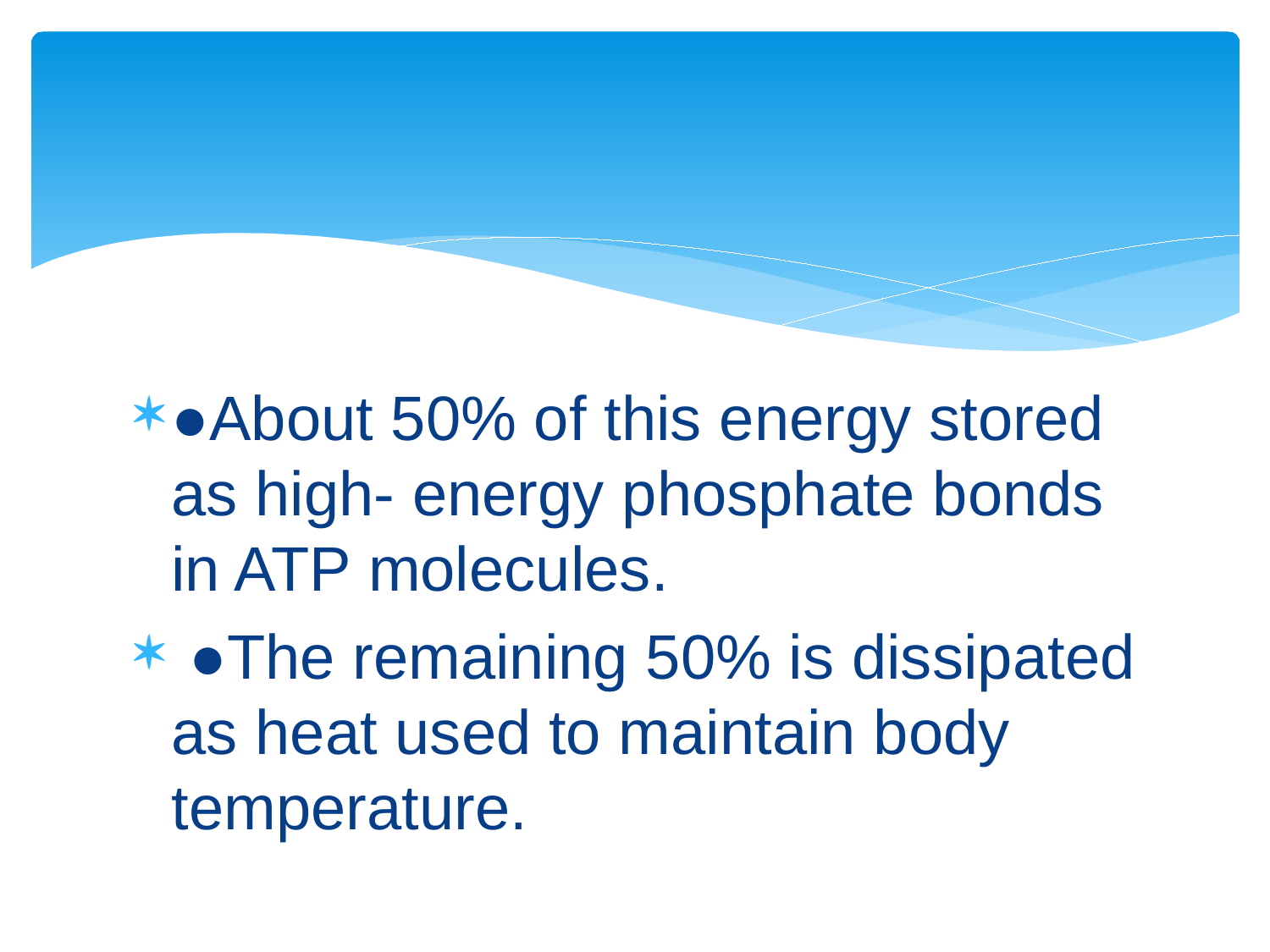

#
●About 50% of this energy stored as high- energy phosphate bonds in ATP molecules.
 ●The remaining 50% is dissipated as heat used to maintain body temperature.